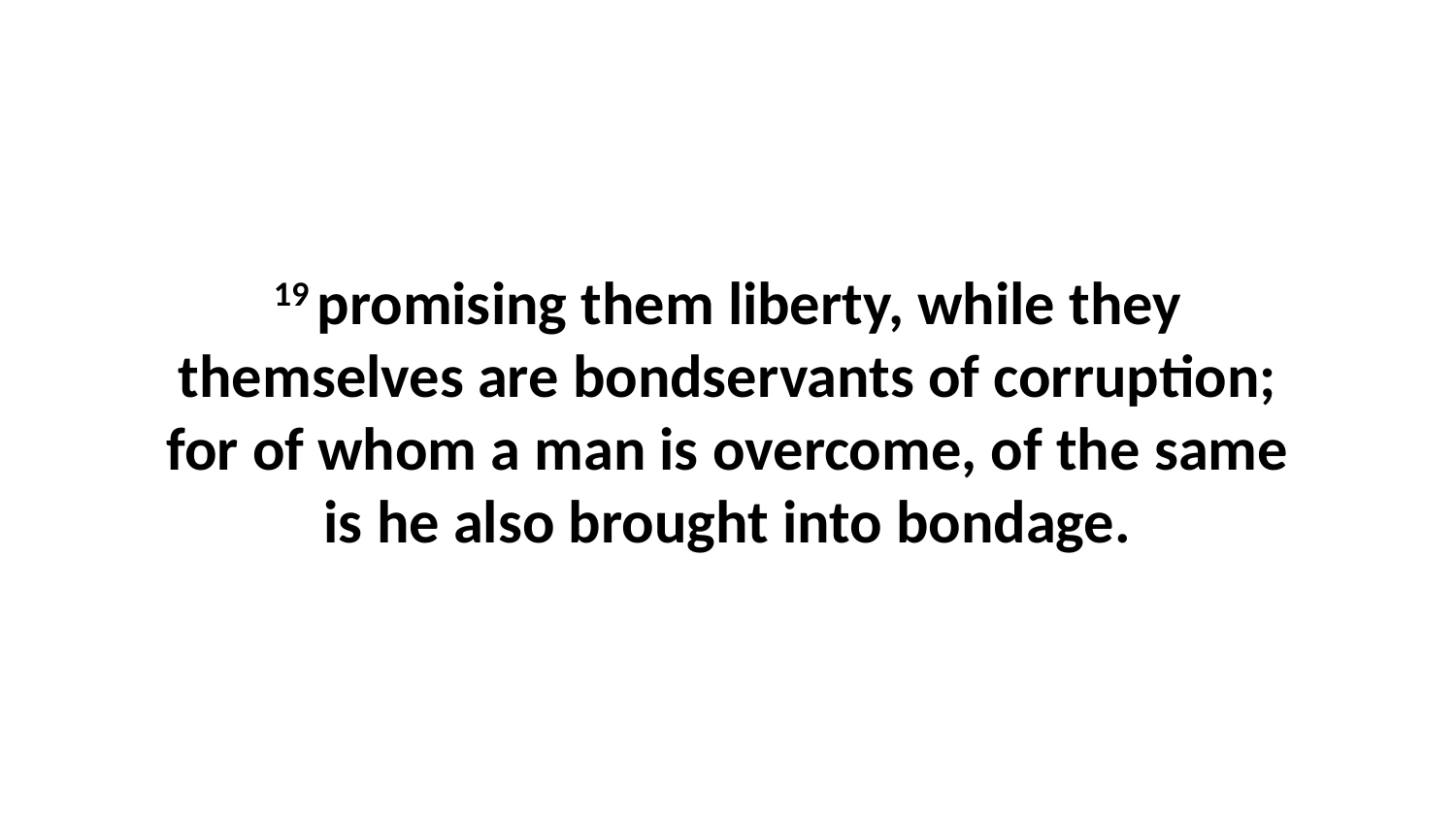

19 promising them liberty, while they themselves are bondservants of corruption; for of whom a man is overcome, of the same is he also brought into bondage.